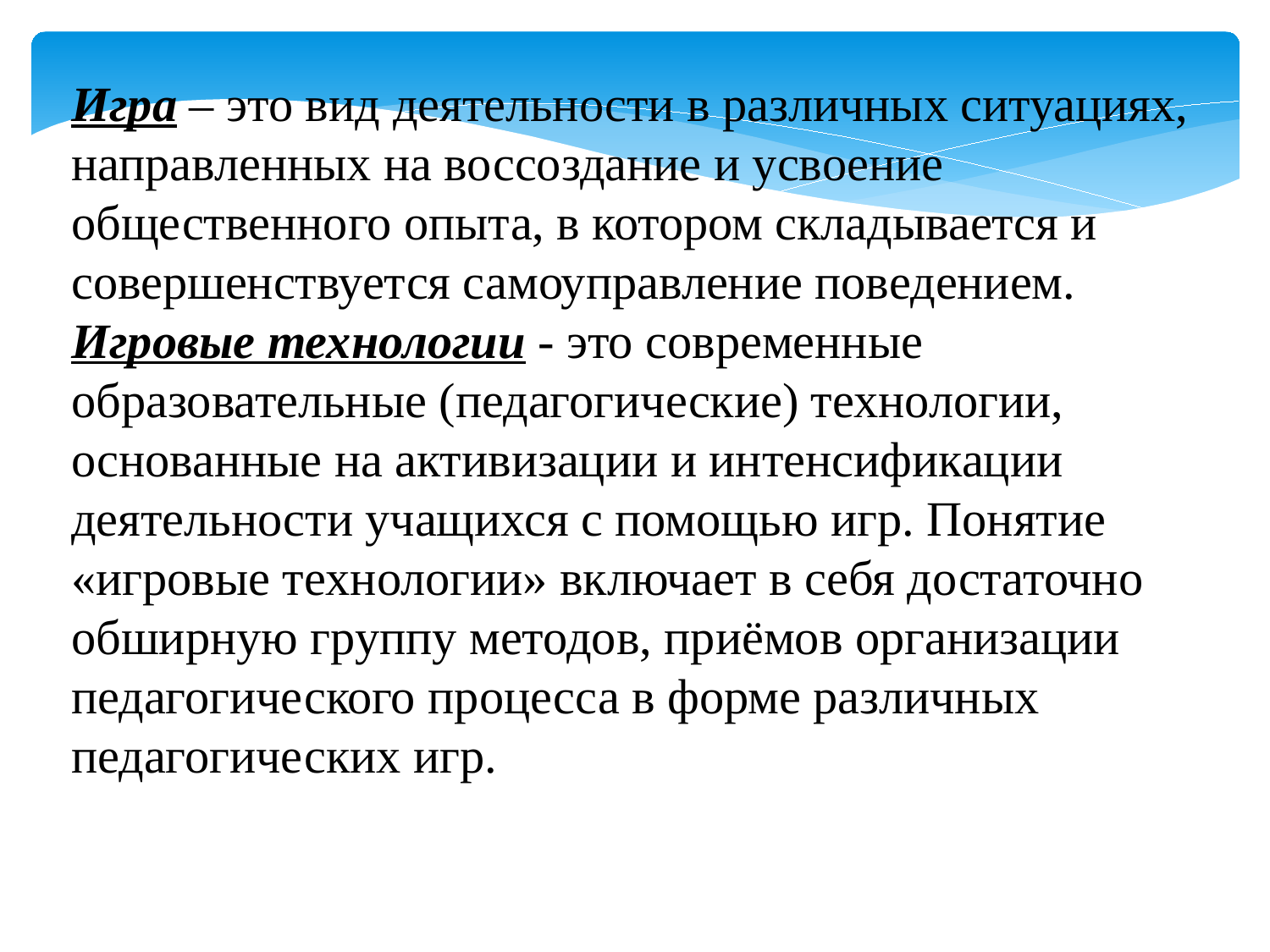

Игра – это вид деятельности в различных ситуациях, направленных на воссоздание и усвоение общественного опыта, в котором складывается и совершенствуется самоуправление поведением.
Игровые технологии - это современные образовательные (педагогические) технологии, основанные на активизации и интенсификации деятельности учащихся с помощью игр. Понятие «игровые технологии» включает в себя достаточно обширную группу методов, приёмов организации педагогического процесса в форме различных педагогических игр.